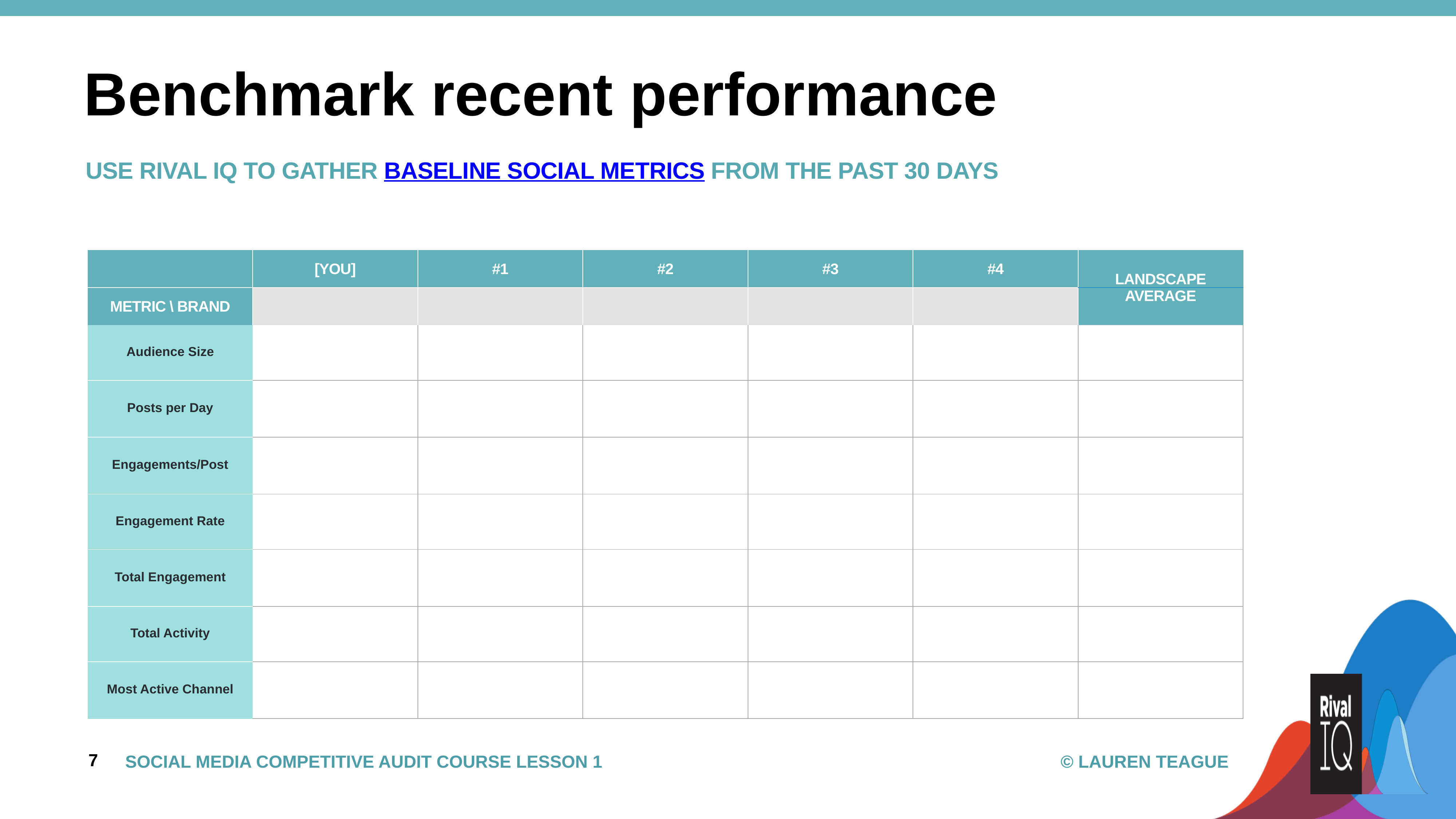

# Benchmark recent performance
Use rival iq to gather baseline social metrics from the past 30 days
|  | [You] | #1 | #2 | #3 | #4 | landscape |
| --- | --- | --- | --- | --- | --- | --- |
| Metric \ Brand |  |  |  |  |  | average |
| Audience Size |  |  |  |  |  |  |
| Posts per Day |  |  |  |  |  |  |
| Engagements/Post |  |  |  |  |  |  |
| Engagement Rate |  |  |  |  |  |  |
| Total Engagement |  |  |  |  |  |  |
| Total Activity |  |  |  |  |  |  |
| Most Active Channel |  |  |  |  |  |  |
7